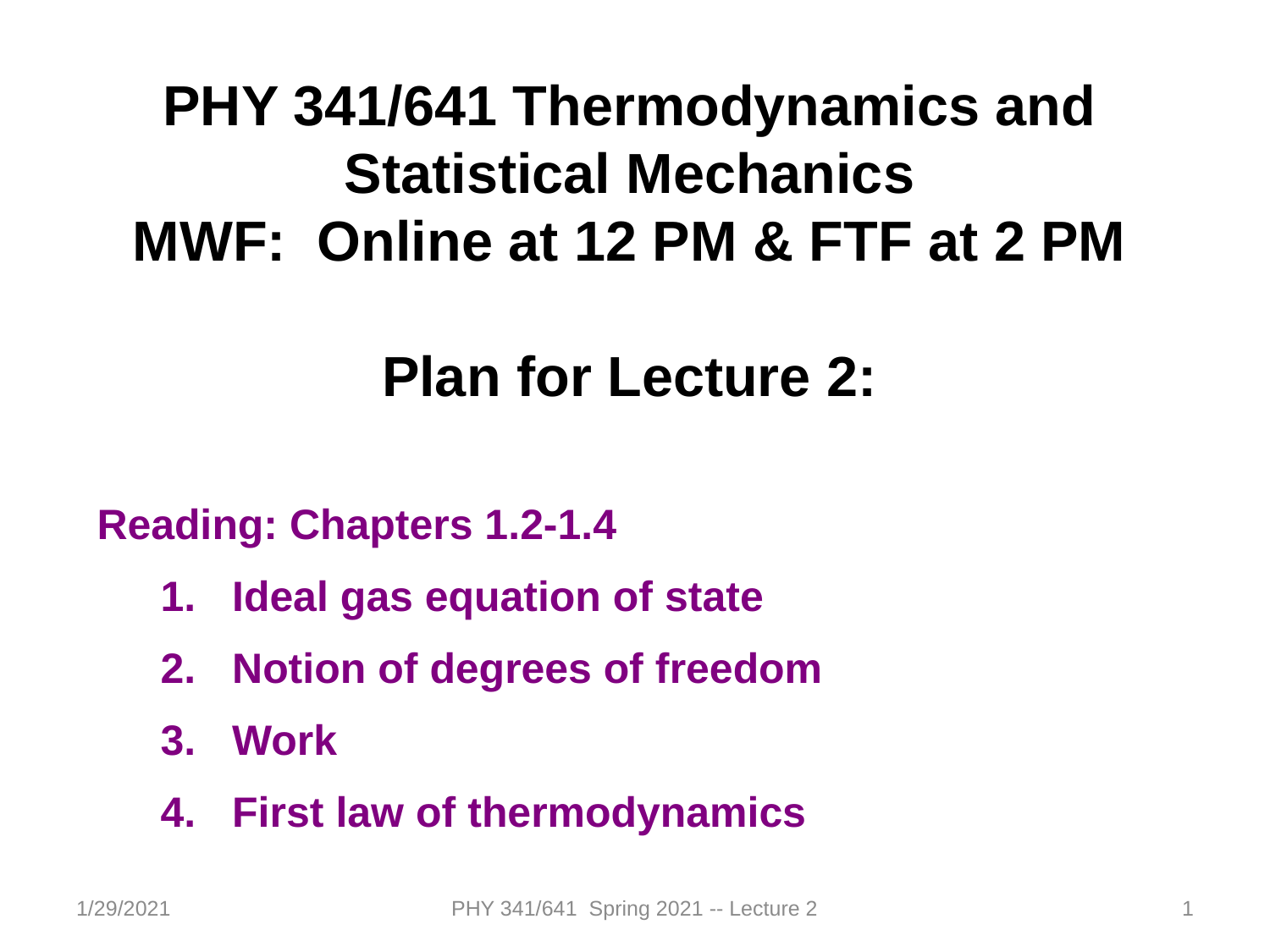

PHY 341/641 Thermodynamics and Statistical Mechanics
MWF:  Online at 12 PM & FTF at 2 PM

Plan for Lecture 2:

Reading: Chapters 1.2-1.4
Ideal gas equation of state
Notion of degrees of freedom
Work
First law of thermodynamics
1/29/2021
PHY 341/641  Spring 2021 -- Lecture 2
1